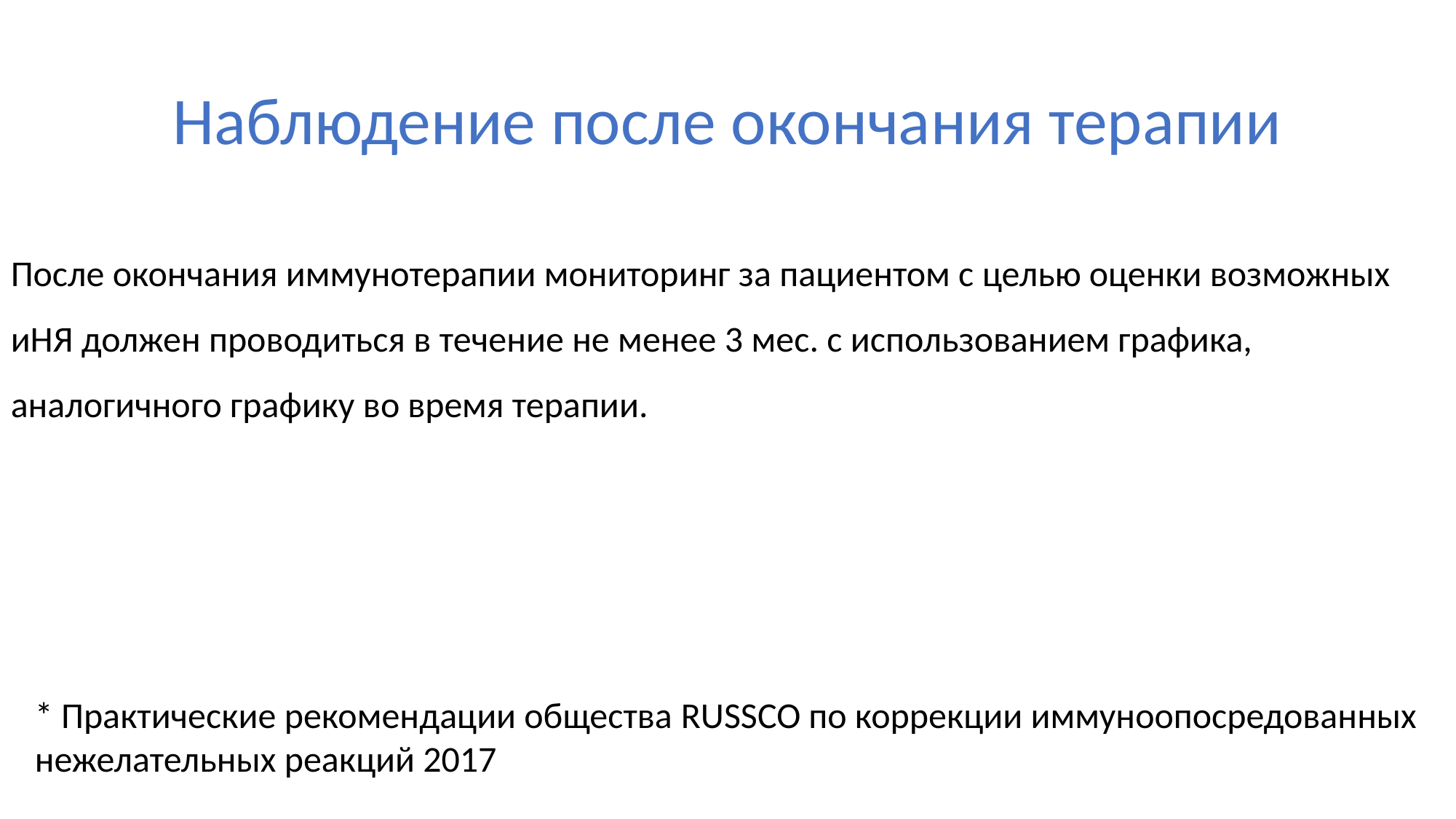

# Наблюдение после окончания терапии
После окончания иммунотерапии мониторинг за пациентом с целью оценки возможных иНЯ должен проводиться в течение не менее 3 мес. с использованием графика, аналогичного графику во время терапии.
* Практические рекомендации общества RUSSCO по коррекции иммуноопосредованных нежелательных реакций 2017